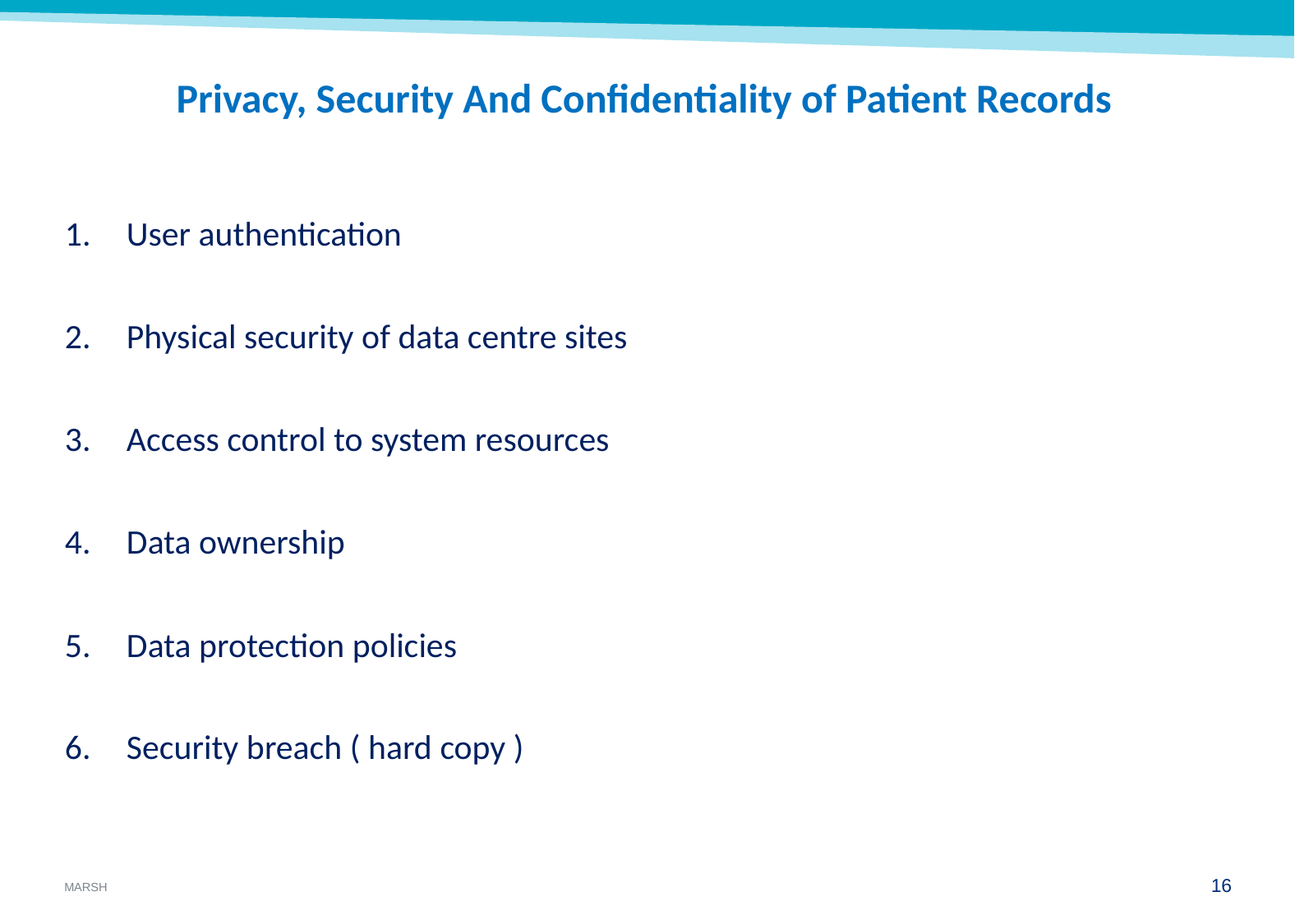

# Privacy, Security And Confidentiality of Patient Records
User authentication
Physical security of data centre sites
Access control to system resources
Data ownership
Data protection policies
Security breach ( hard copy )

16